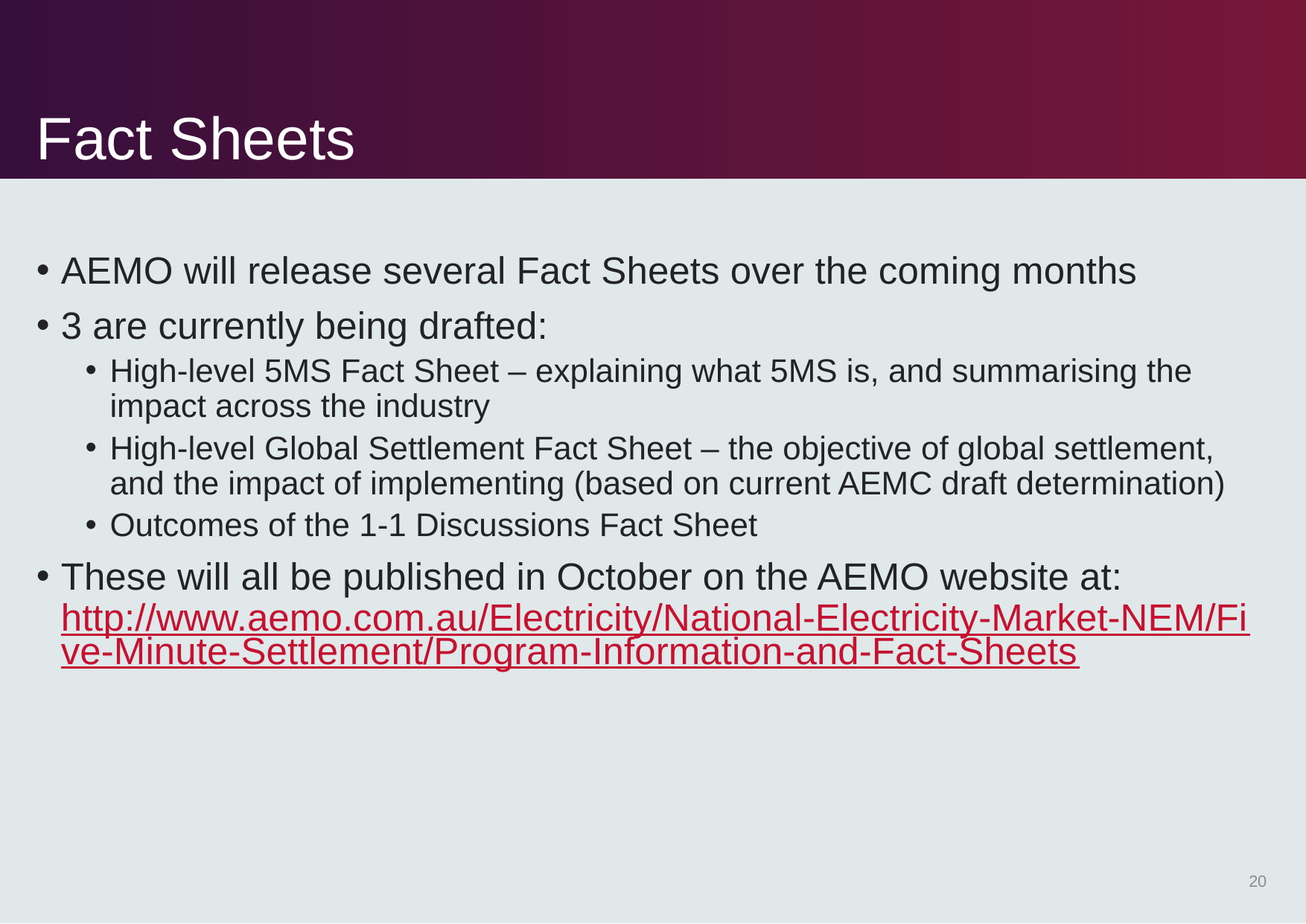

# Fact Sheets
AEMO will release several Fact Sheets over the coming months
3 are currently being drafted:
High-level 5MS Fact Sheet – explaining what 5MS is, and summarising the impact across the industry
High-level Global Settlement Fact Sheet – the objective of global settlement, and the impact of implementing (based on current AEMC draft determination)
Outcomes of the 1-1 Discussions Fact Sheet
These will all be published in October on the AEMO website at: http://www.aemo.com.au/Electricity/National-Electricity-Market-NEM/Five-Minute-Settlement/Program-Information-and-Fact-Sheets

20